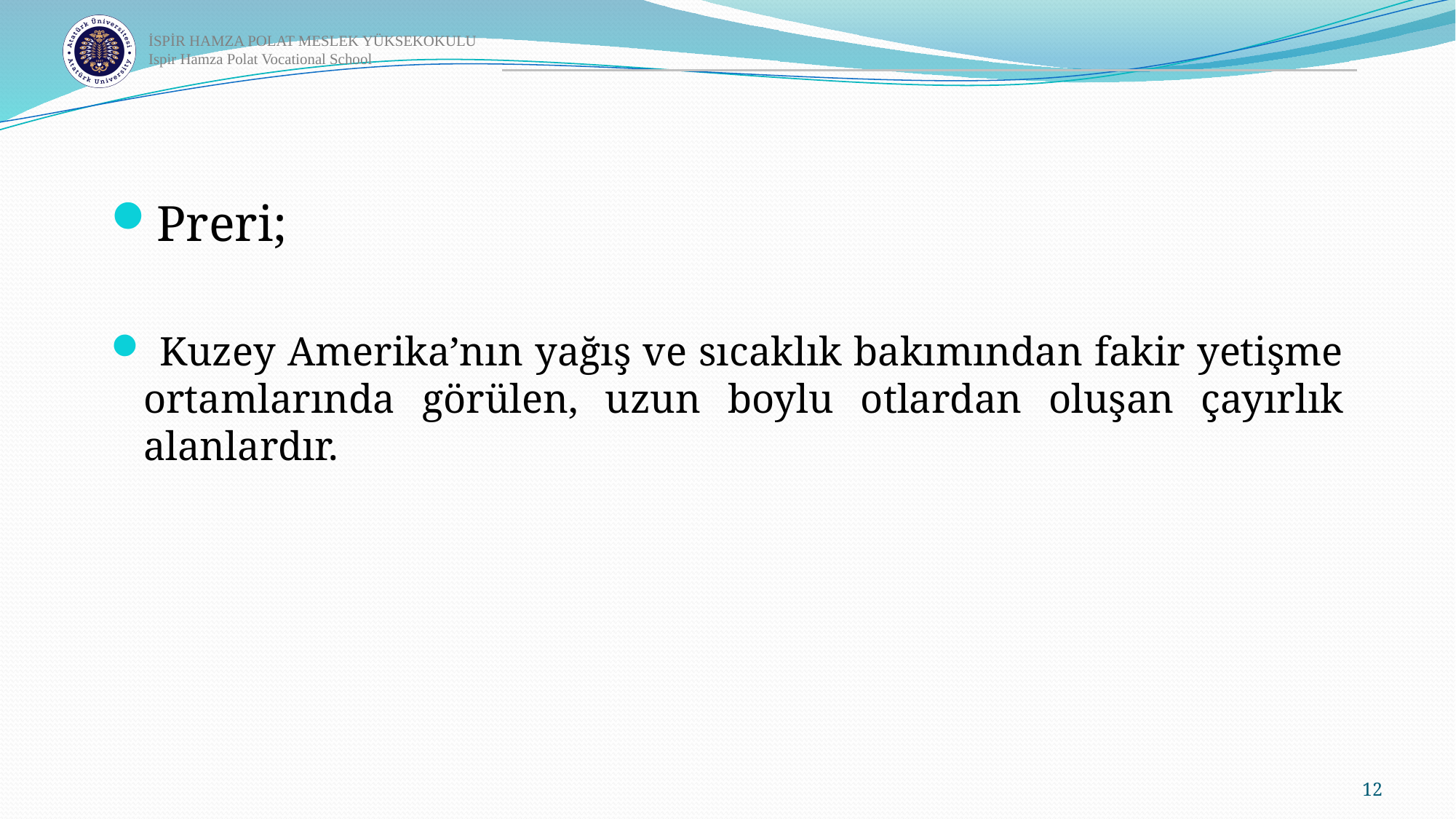

Preri;

 Kuzey Amerika’nın yağış ve sıcaklık bakımından fakir yetişme ortamlarında görülen, uzun boylu otlardan oluşan çayırlık alanlardır.
12